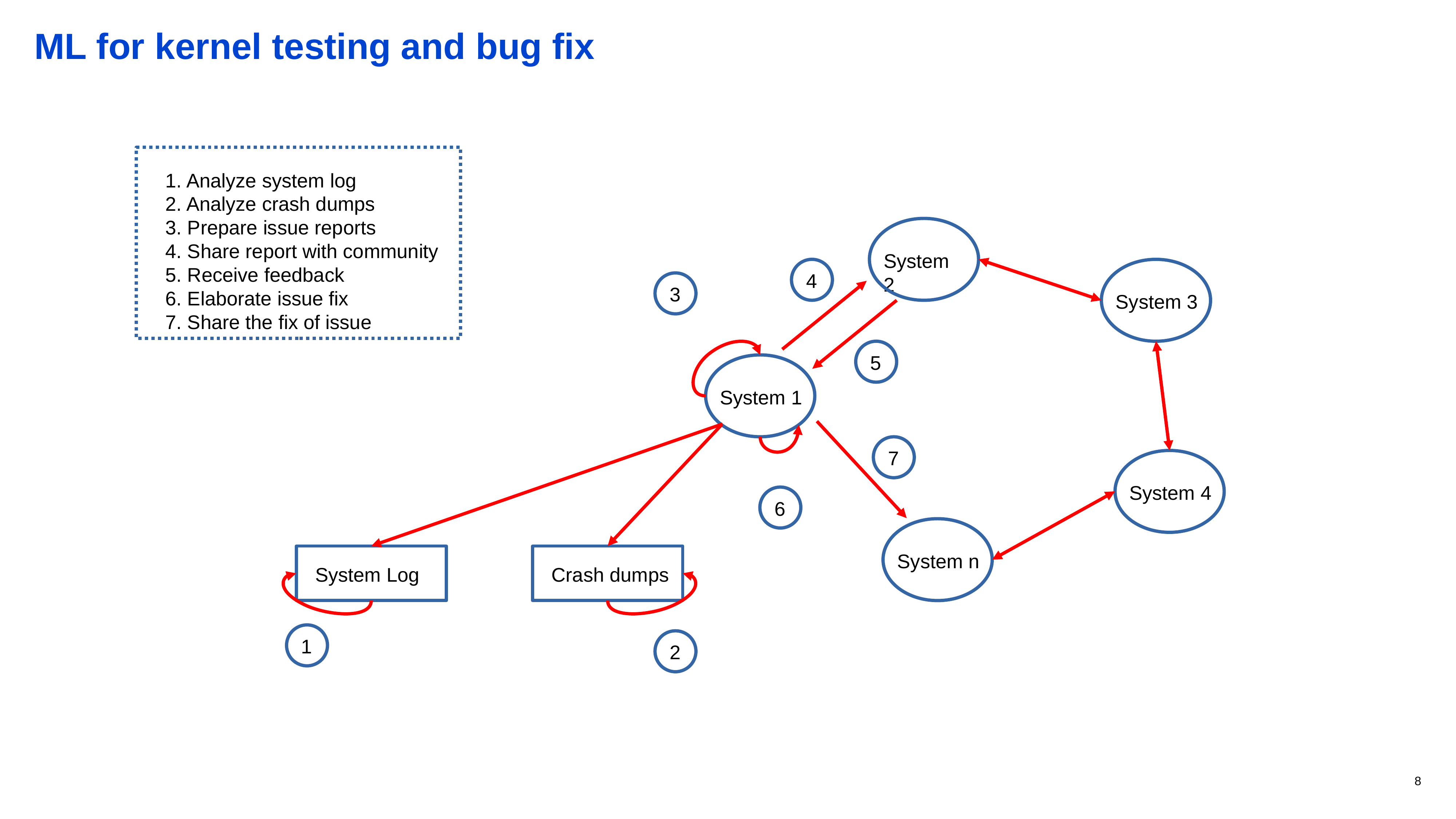

# ML for kernel testing and bug fix

1. Analyze system log
2. Analyze crash dumps
3. Prepare issue reports
4. Share report with community
5. Receive feedback
6. Elaborate issue fix
7. Share the fix of issue

System 2

4

3
System 3

5

System 1

7

System 4

6

System n
System Log
Crash dumps

1
2
8